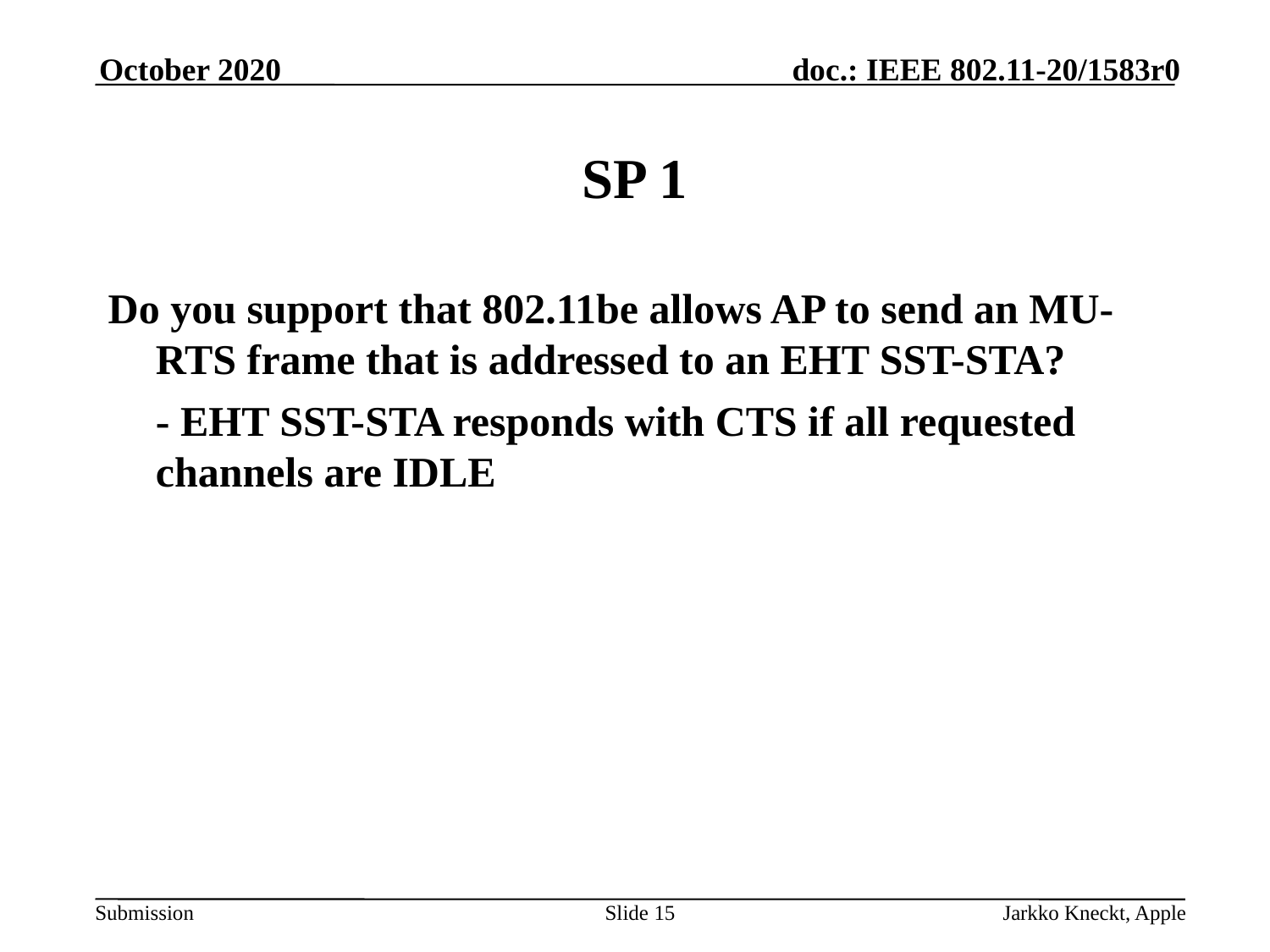

October 2020
# SP 1
Do you support that 802.11be allows AP to send an MU-RTS frame that is addressed to an EHT SST-STA?
	- EHT SST-STA responds with CTS if all requested channels are IDLE
Slide 15
Jarkko Kneckt, Apple